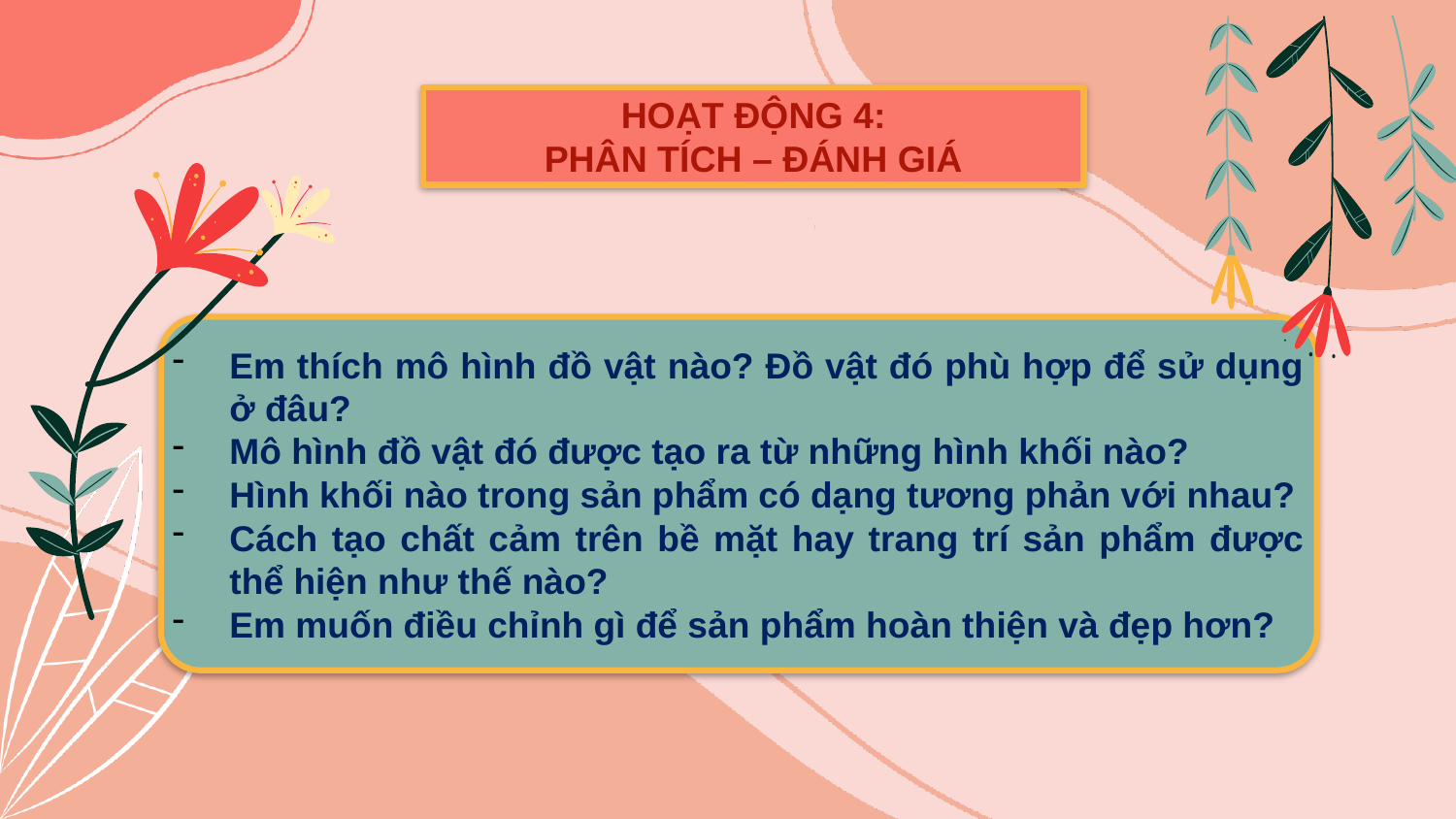

HOẠT ĐỘNG 4:
PHÂN TÍCH – ĐÁNH GIÁ

Em thích mô hình đồ vật nào? Đồ vật đó phù hợp để sử dụng ở đâu?
Mô hình đồ vật đó được tạo ra từ những hình khối nào?
Hình khối nào trong sản phẩm có dạng tương phản với nhau?
Cách tạo chất cảm trên bề mặt hay trang trí sản phẩm được thể hiện như thế nào?
Em muốn điều chỉnh gì để sản phẩm hoàn thiện và đẹp hơn?